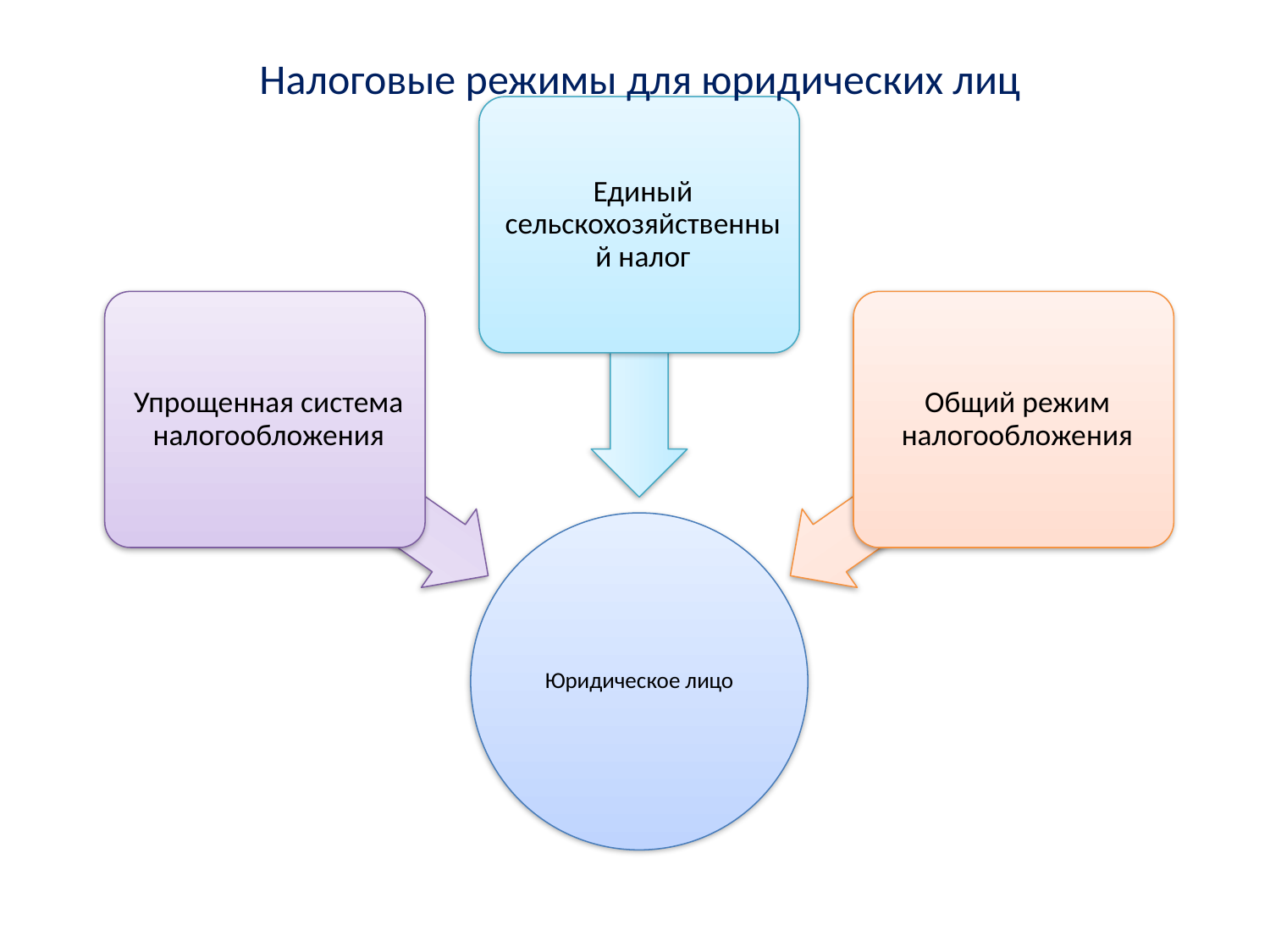

Налоговые режимы для юридических лиц
Юридическое лицо
Упрощенная система налогообложения
Единый сельскохозяйственный налог
Общий режим налогообложения